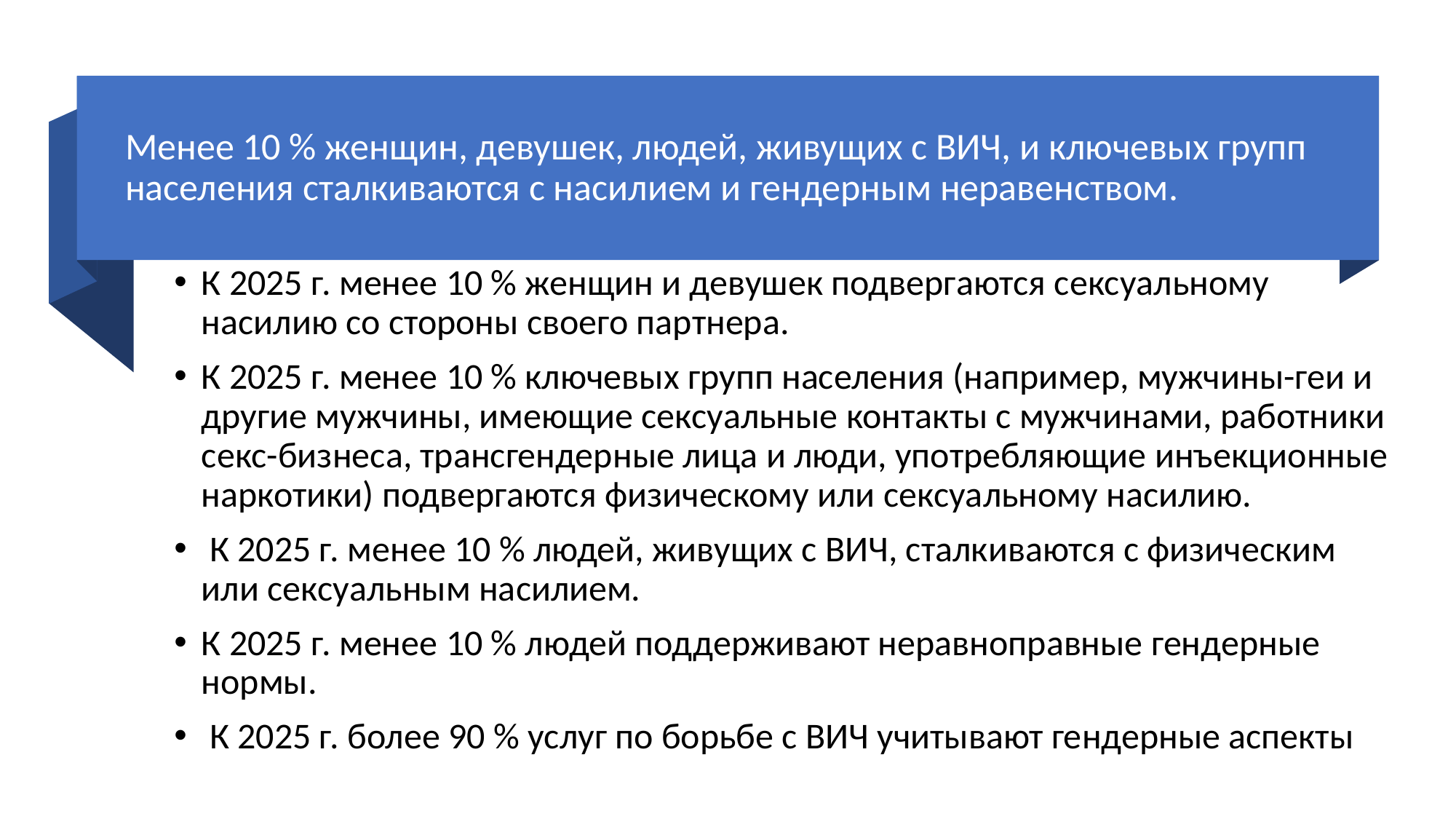

# Менее 10 % женщин, девушек, людей, живущих с ВИЧ, и ключевых групп населения сталкиваются с насилием и гендерным неравенством.

К 2025 г. менее 10 % женщин и девушек подвергаются сексуальному насилию со стороны своего партнера.
К 2025 г. менее 10 % ключевых групп населения (например, мужчины-геи и другие мужчины, имеющие сексуальные контакты с мужчинами, работники секс-бизнеса, трансгендерные лица и люди, употребляющие инъекционные наркотики) подвергаются физическому или сексуальному насилию.
 К 2025 г. менее 10 % людей, живущих с ВИЧ, сталкиваются с физическим или сексуальным насилием.
К 2025 г. менее 10 % людей поддерживают неравноправные гендерные нормы.
 К 2025 г. более 90 % услуг по борьбе с ВИЧ учитывают гендерные аспекты